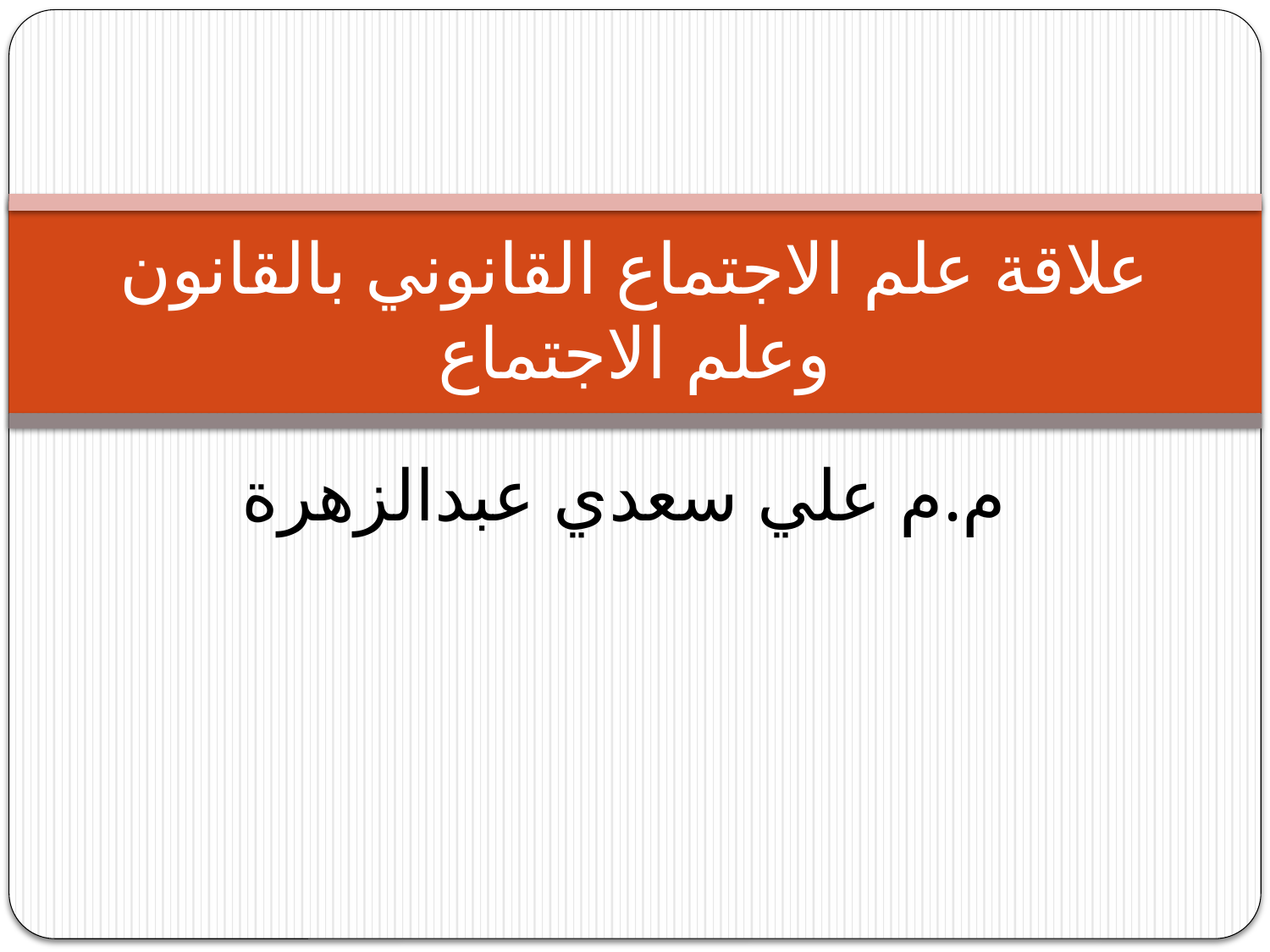

# علاقة علم الاجتماع القانوني بالقانون وعلم الاجتماع
م.م علي سعدي عبدالزهرة